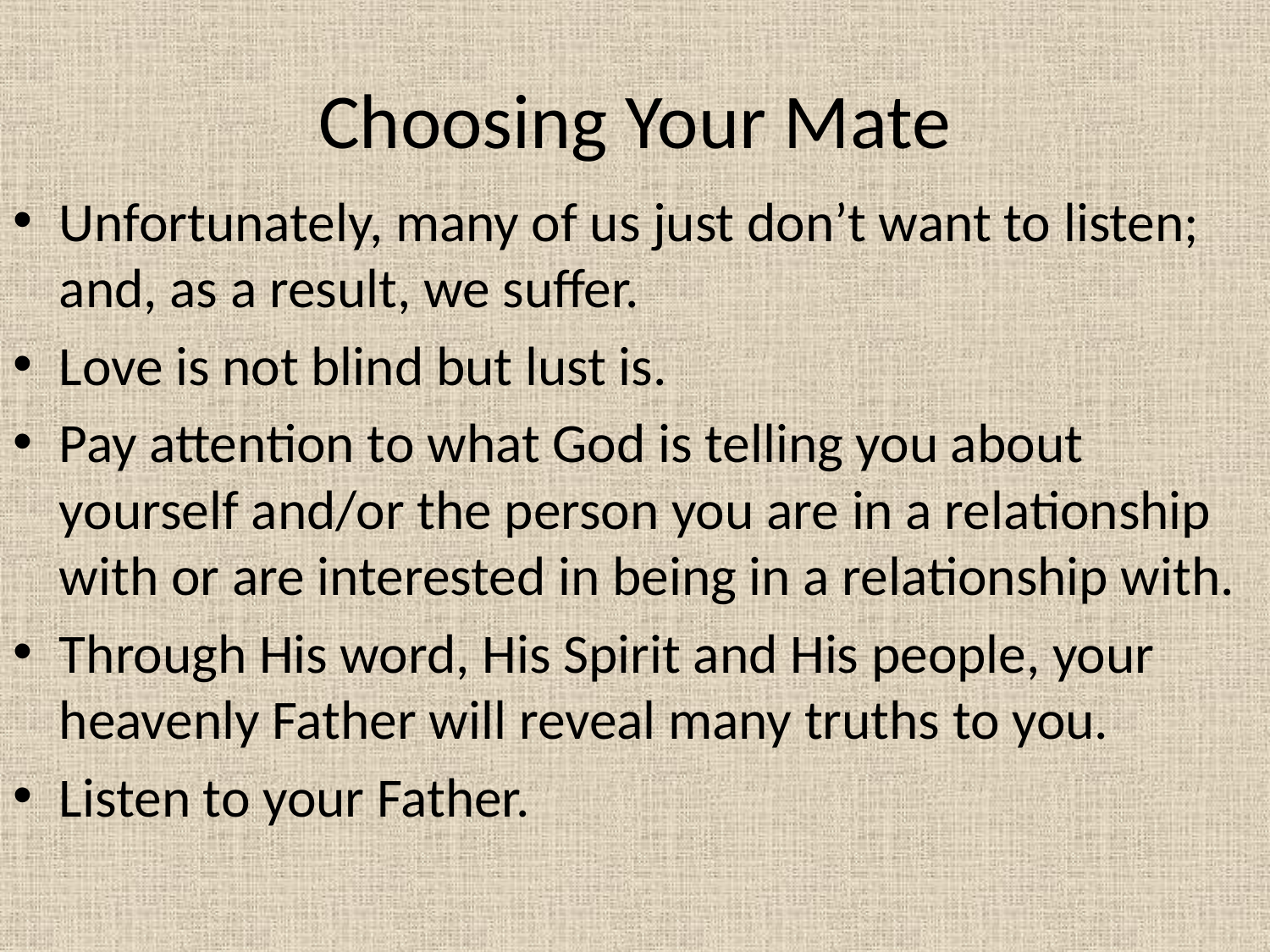

# Choosing Your Mate
Unfortunately, many of us just don’t want to listen; and, as a result, we suffer.
Love is not blind but lust is.
Pay attention to what God is telling you about yourself and/or the person you are in a relationship with or are interested in being in a relationship with.
Through His word, His Spirit and His people, your heavenly Father will reveal many truths to you.
Listen to your Father.